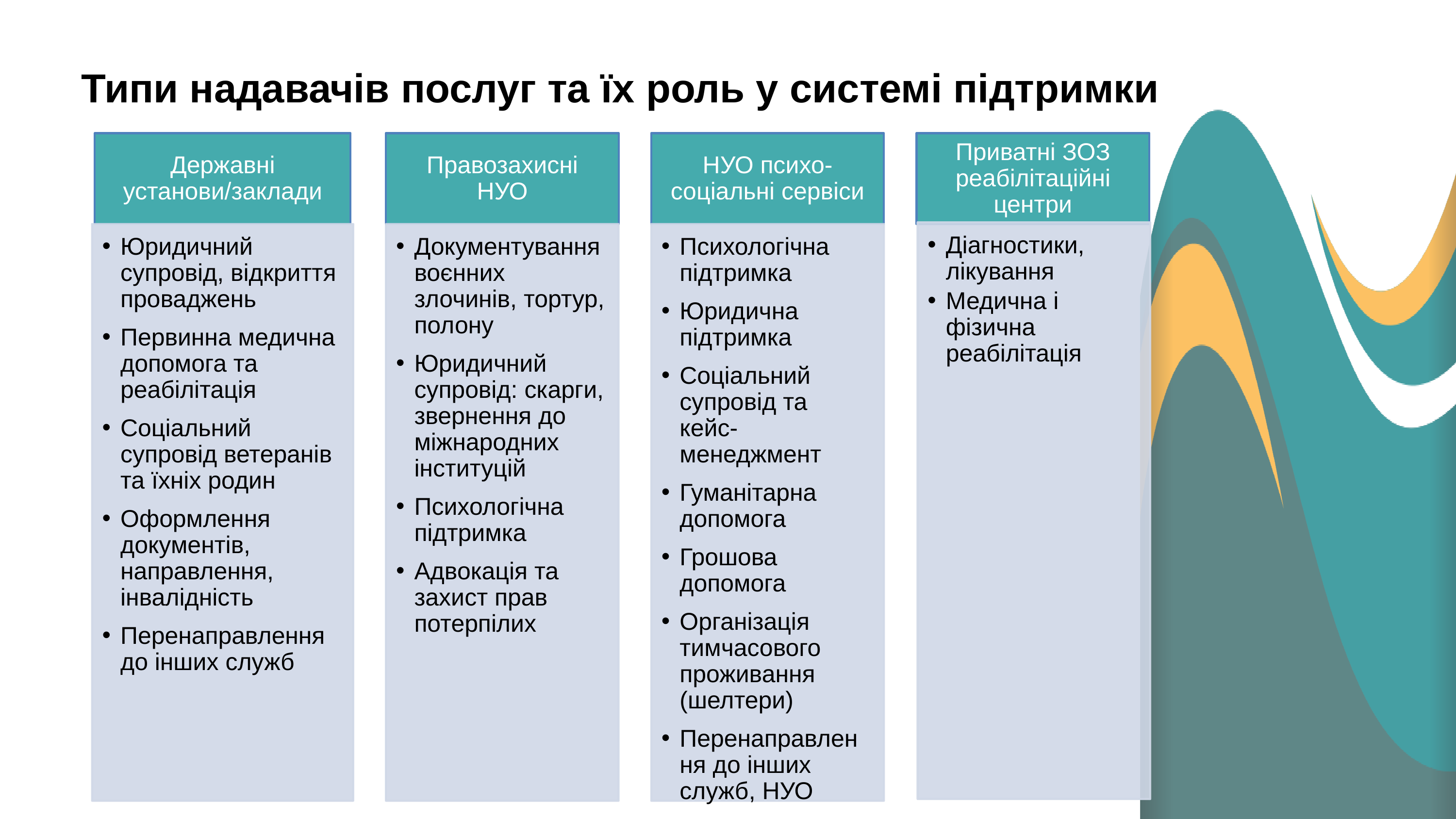

Типи надавачів послуг та їх роль у системі підтримки
Державні установи/заклади
Юридичний супровід, відкриття проваджень
Первинна медична допомога та реабілітація
Соціальний супровід ветеранів та їхніх родин
Оформлення документів, направлення, інвалідність
Перенаправлення до інших служб
Правозахисні НУО
Документування воєнних злочинів, тортур, полону
Юридичний супровід: скарги, звернення до міжнародних інституцій
Психологічна підтримка
Адвокація та захист прав потерпілих
НУО психо-соціальні сервіси
Психологічна підтримка
Юридична підтримка
Соціальний супровід та кейс-менеджмент
Гуманітарна допомога
Грошова допомога
Організація тимчасового проживання (шелтери)
Перенаправлення до інших служб, НУО
Приватні ЗОЗ реабілітаційні центри
Діагностики, лікування
Медична і фізична реабілітація